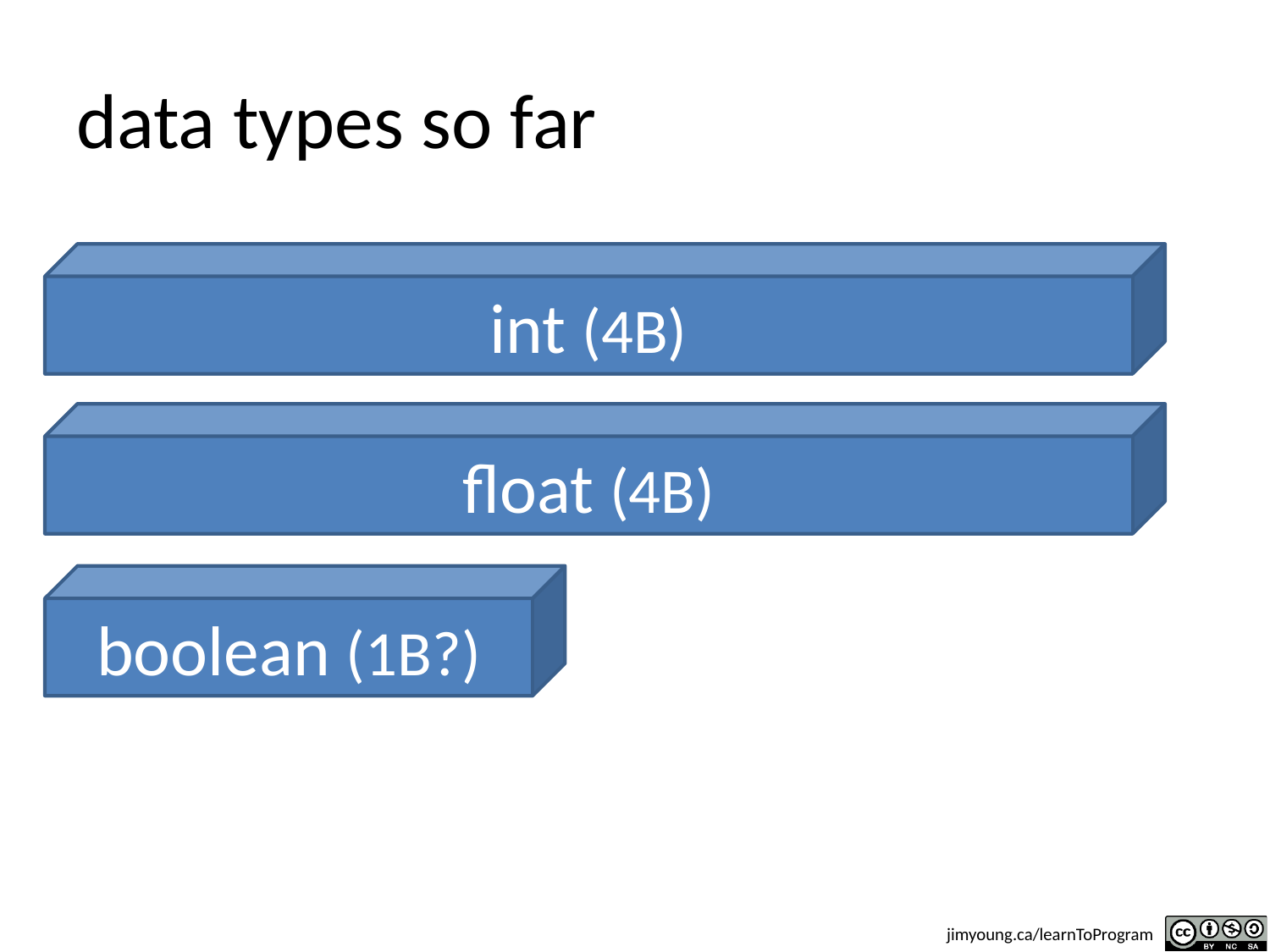

# data types so far
int (4B)
float (4B)
boolean (1B?)